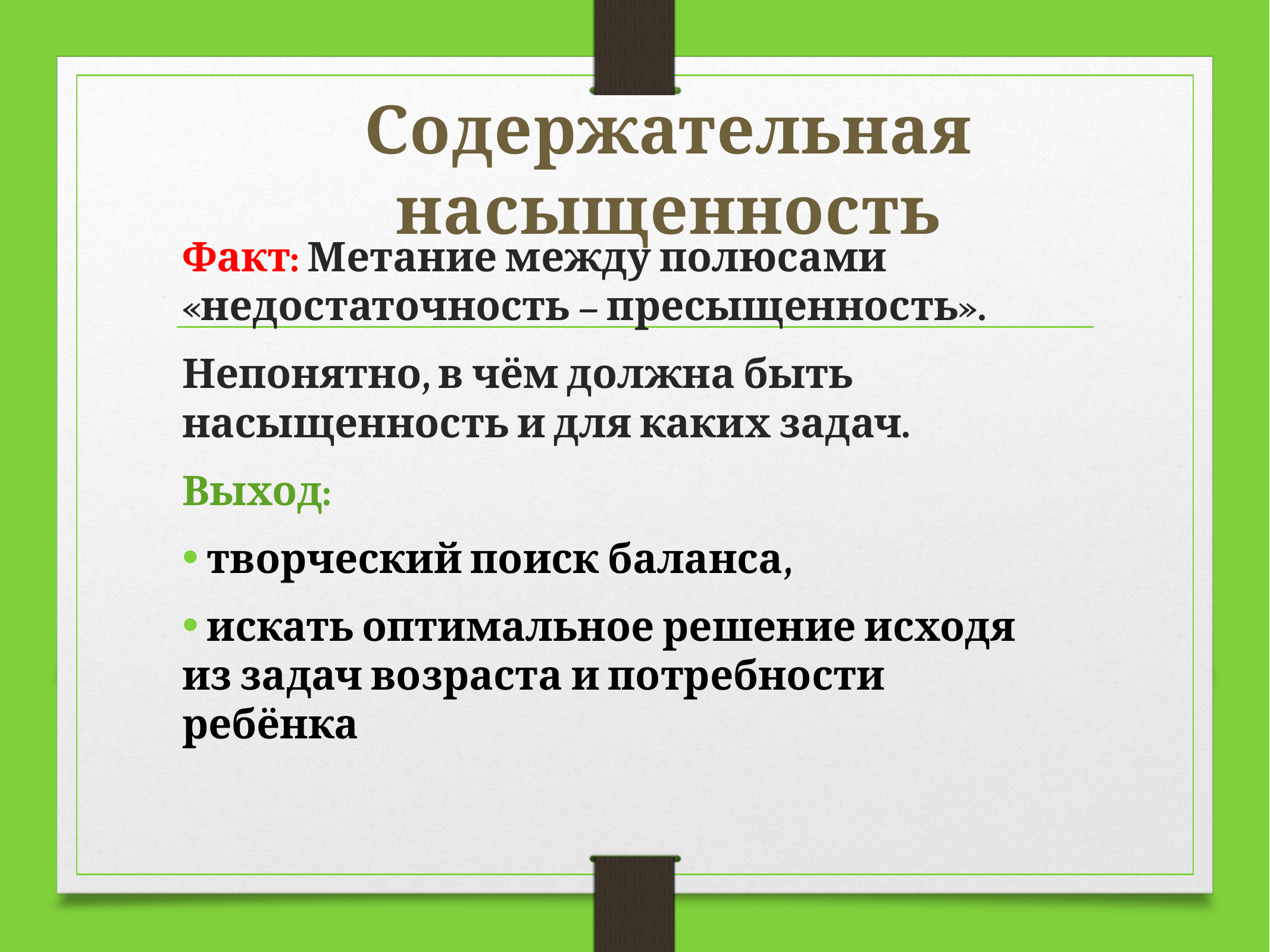

# Содержательная насыщенность
Факт: Метание между полюсами «недостаточность – пресыщенность».
Непонятно, в чём должна быть насыщенность и для каких задач.
Выход:
 творческий поиск баланса,
 искать оптимальное решение исходя из задач возраста и потребности ребёнка